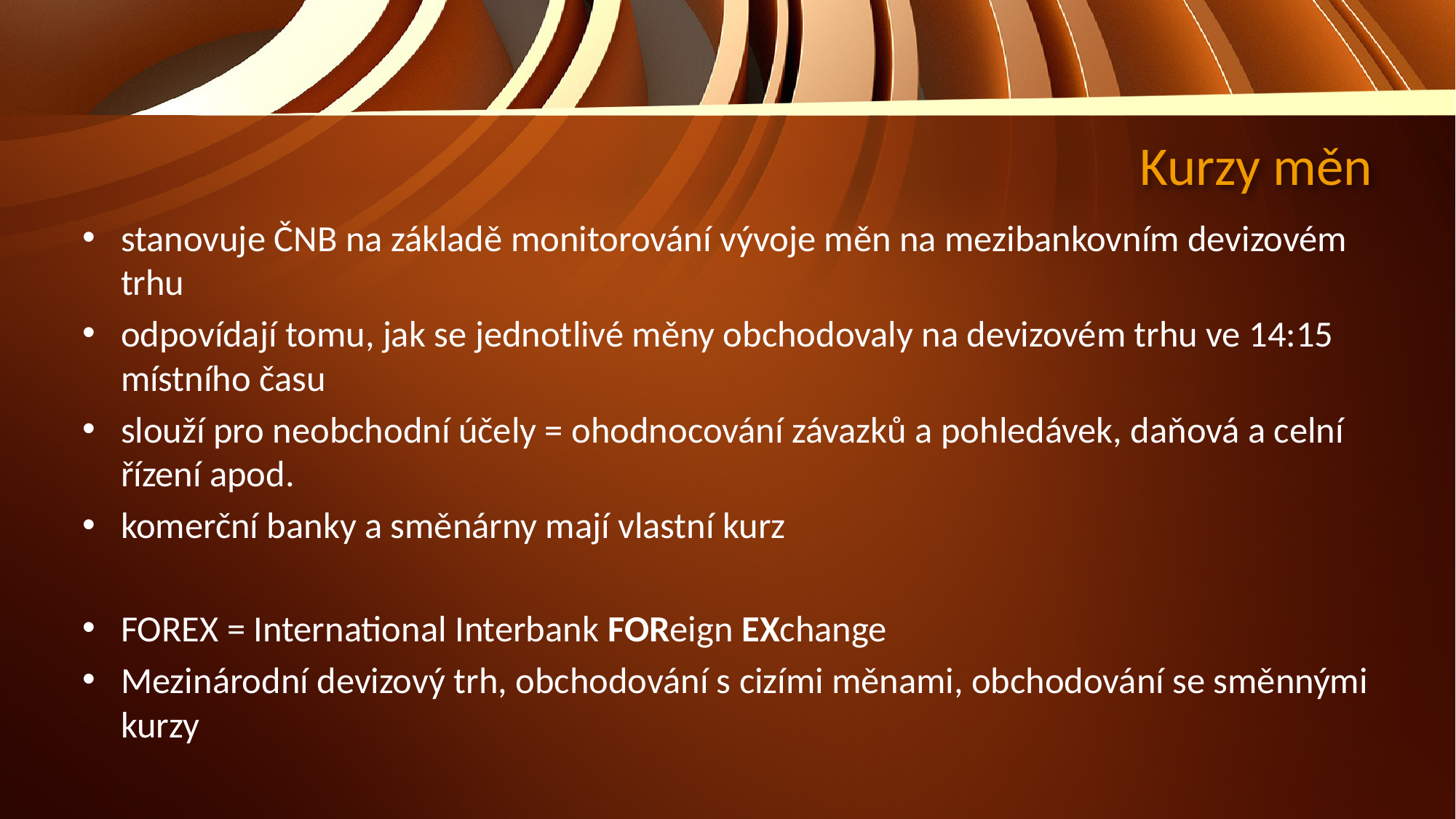

# Kurzy měn
stanovuje ČNB na základě monitorování vývoje měn na mezibankovním devizovém trhu
odpovídají tomu, jak se jednotlivé měny obchodovaly na devizovém trhu ve 14:15 místního času
slouží pro neobchodní účely = ohodnocování závazků a pohledávek, daňová a celní řízení apod.
komerční banky a směnárny mají vlastní kurz

FOREX = International Interbank FOReign EXchange
Mezinárodní devizový trh, obchodování s cizími měnami, obchodování se směnnými kurzy